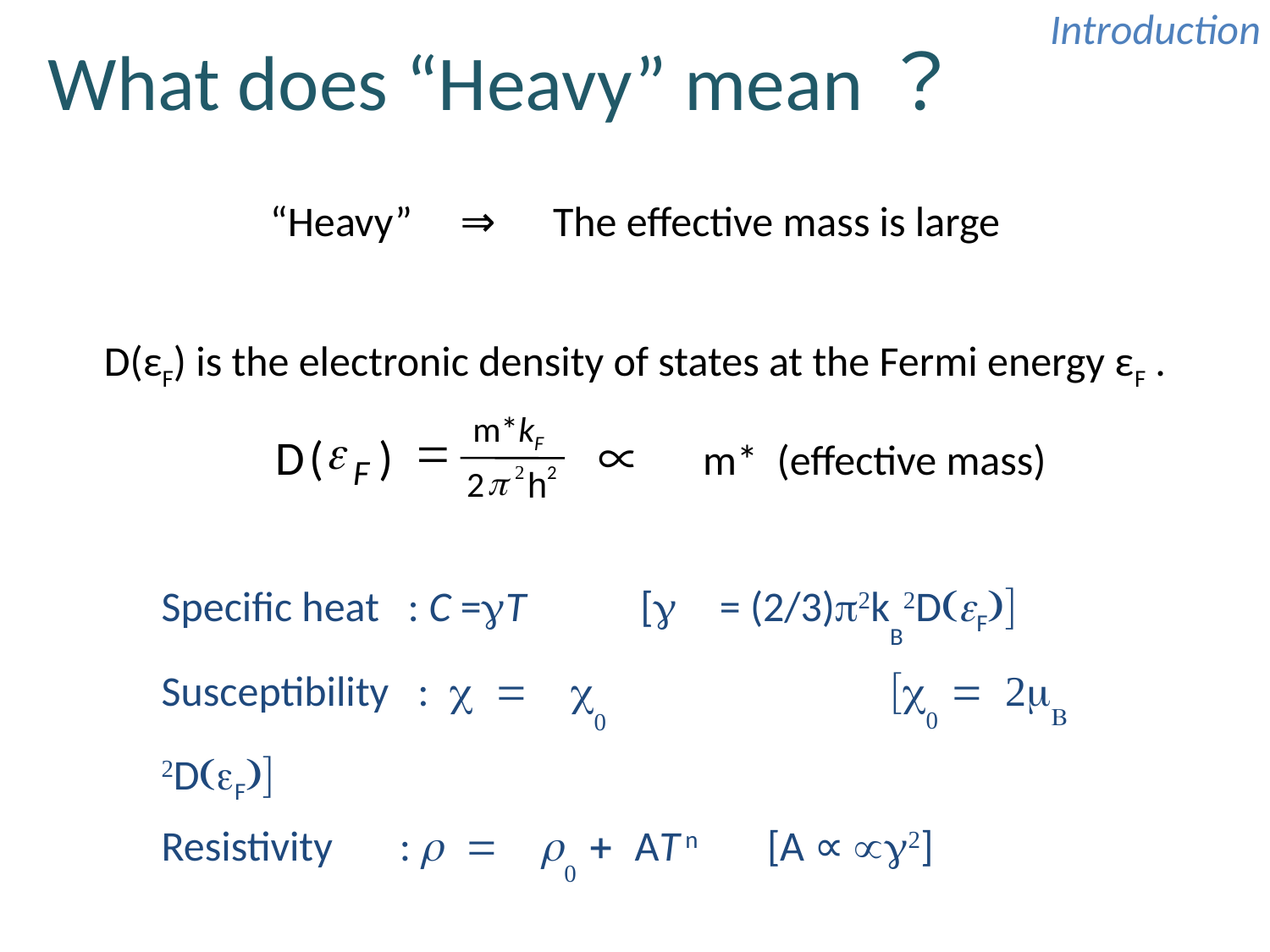

Introduction
What does “Heavy” mean？
“Heavy”     ⇒      The effective mass is large
D(εF) is the electronic density of states at the Fermi energy εF .

m*kF
ε
=
∝　m*  (effective mass)
D
(
)
F

π
2
2
2
h
Specific heat   : C =γT            [γ  = (2/3)π2kB2D(εF)]
Susceptibility   : χ =  χ0          　  [χ0 = 2μΒ 2D(εF)]
Resistivity       : ρ =  ρ0 + AT n    [A ∝ ∝γ2]

               γheavy /γnormal ＝ 100 ~ 1000